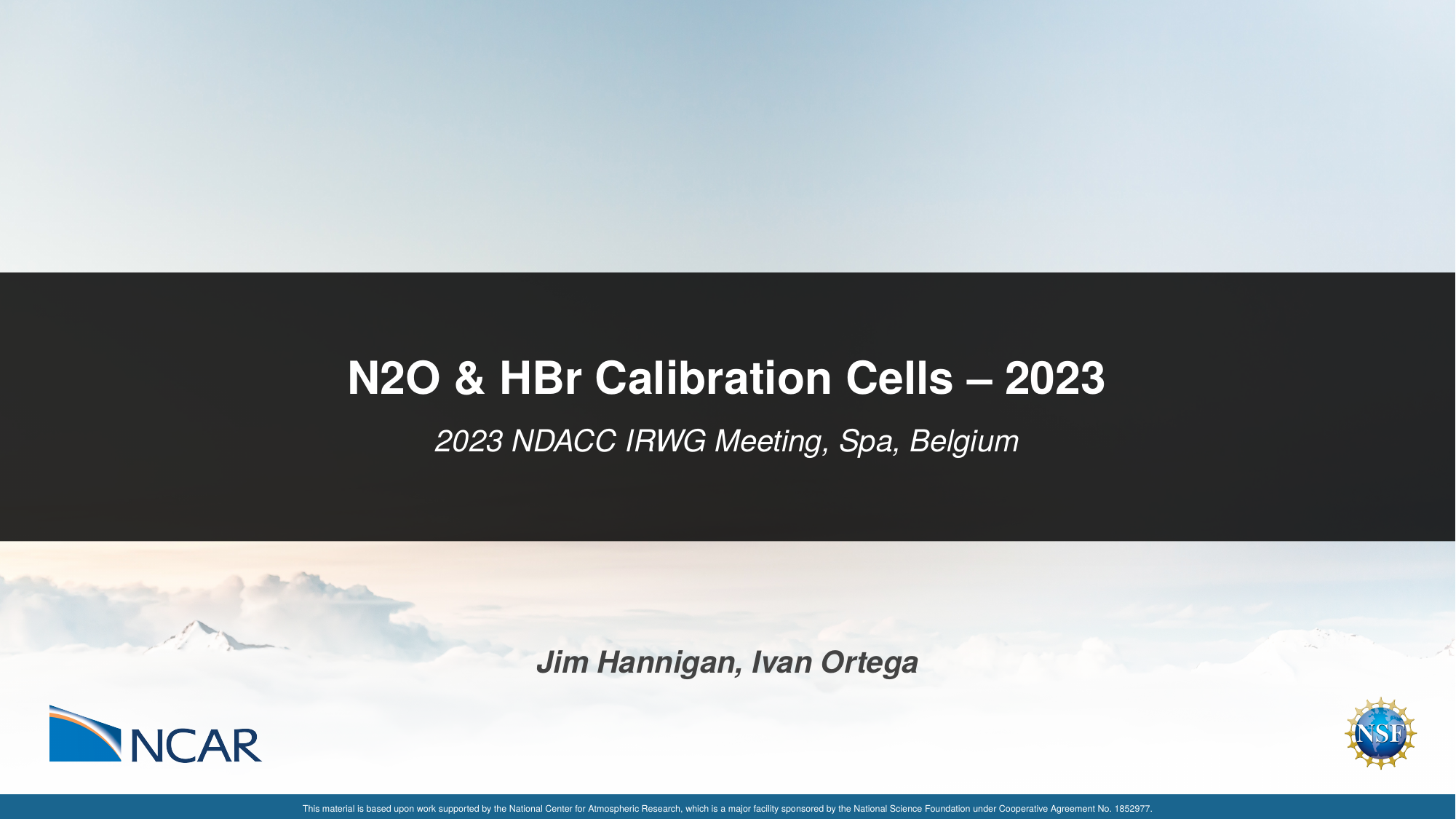

N2O & HBr Calibration Cells – 2023
2023 NDACC IRWG Meeting, Spa, Belgium

Jim Hannigan, Ivan Ortega